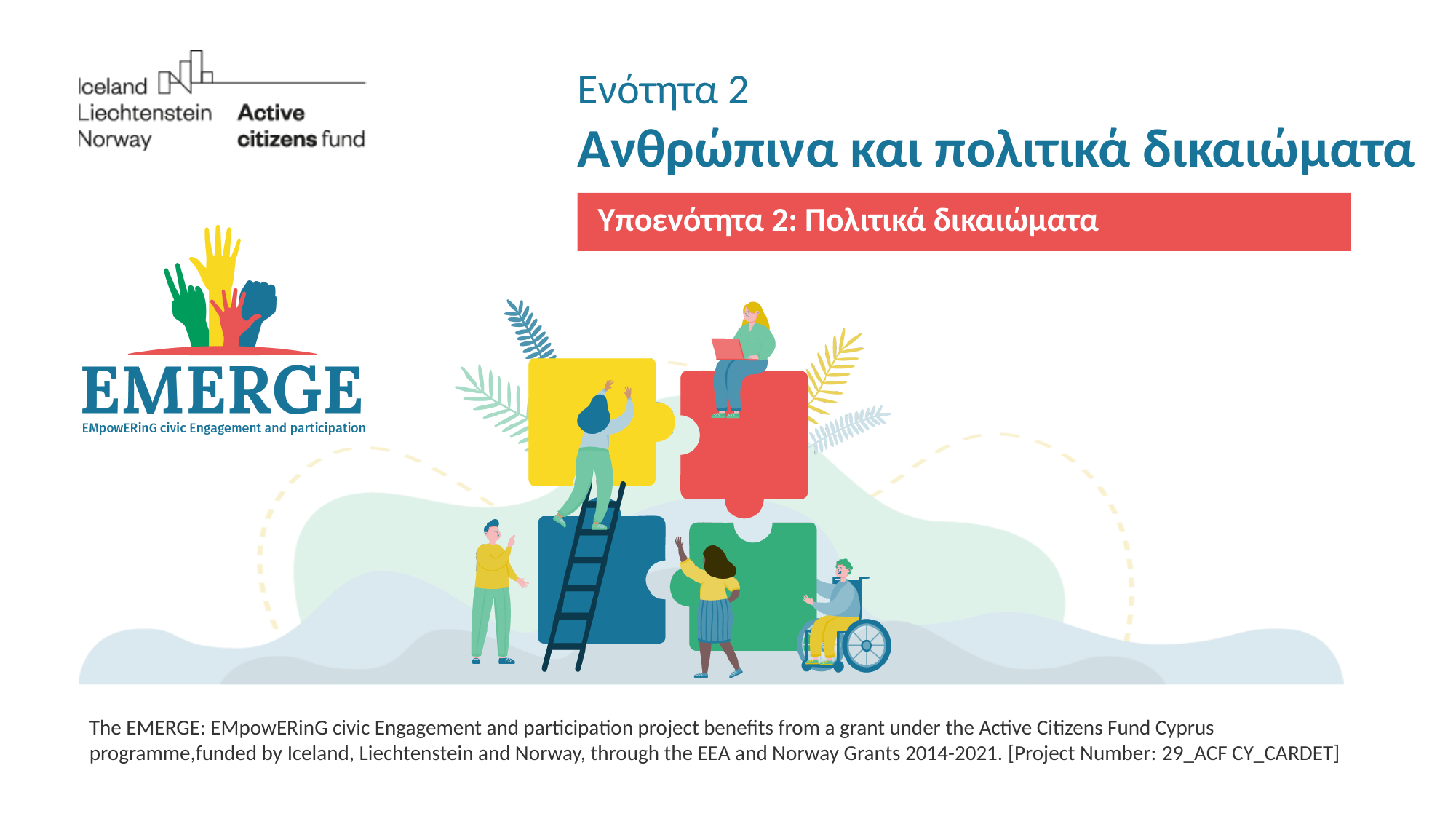

Ενότητα 2
Ανθρώπινα και πολιτικά δικαιώματα

Υποενότητα 2: Πολιτικά δικαιώματα